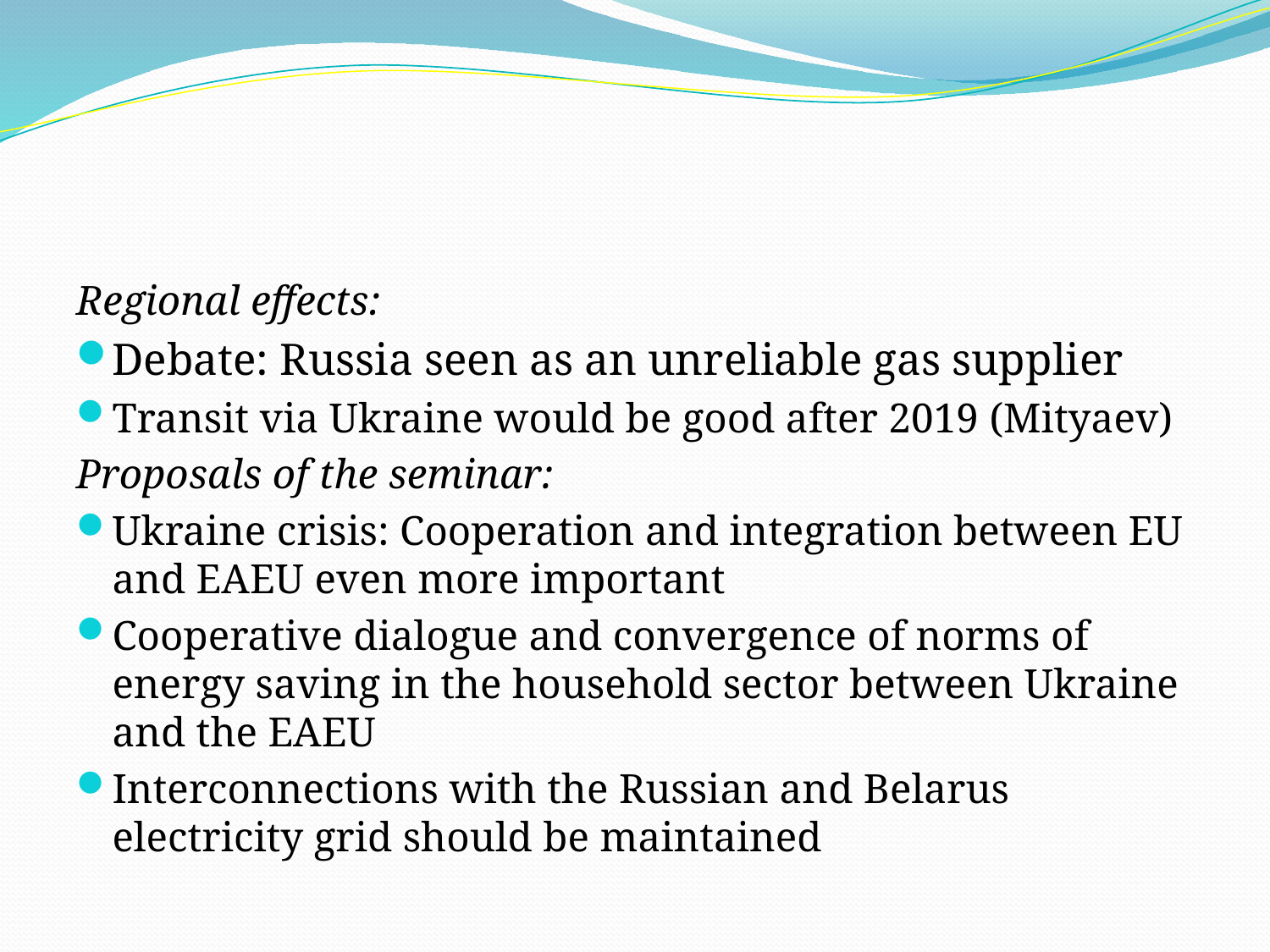

#
Regional effects:
Debate: Russia seen as an unreliable gas supplier
Transit via Ukraine would be good after 2019 (Mityaev)
Proposals of the seminar:
Ukraine crisis: Cooperation and integration between EU and EAEU even more important
Cooperative dialogue and convergence of norms of energy saving in the household sector between Ukraine and the EAEU
Interconnections with the Russian and Belarus electricity grid should be maintained